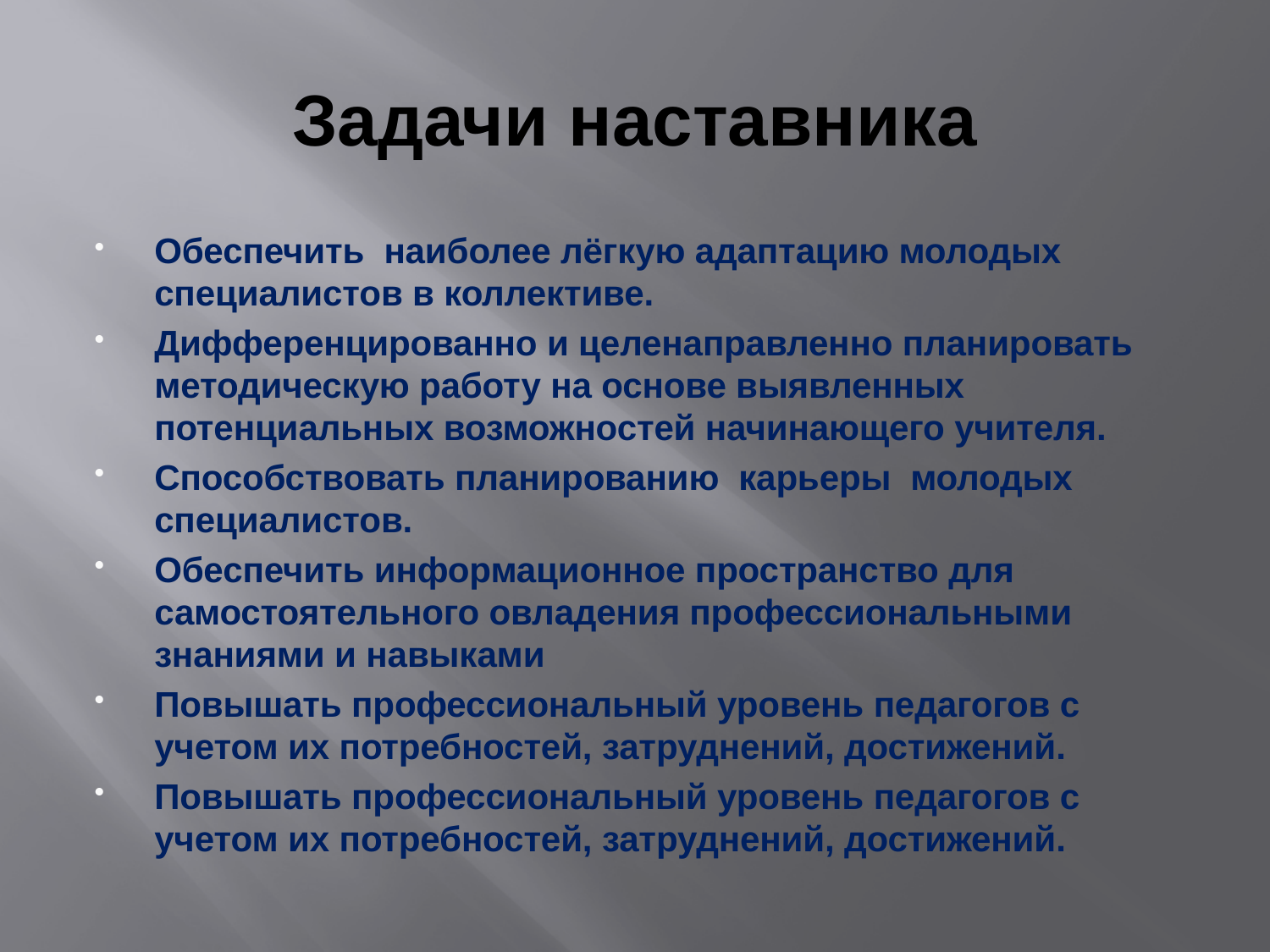

# Задачи наставника
Обеспечить  наиболее лёгкую адаптацию молодых специалистов в коллективе.
Дифференцированно и целенаправленно планировать методическую работу на основе выявленных потенциальных возможностей начинающего учителя.
Способствовать планированию  карьеры  молодых специалистов.
Обеспечить информационное пространство для самостоятельного овладения профессиональными знаниями и навыками
Повышать профессиональный уровень педагогов с учетом их потребностей, затруднений, достижений.
Повышать профессиональный уровень педагогов с учетом их потребностей, затруднений, достижений.